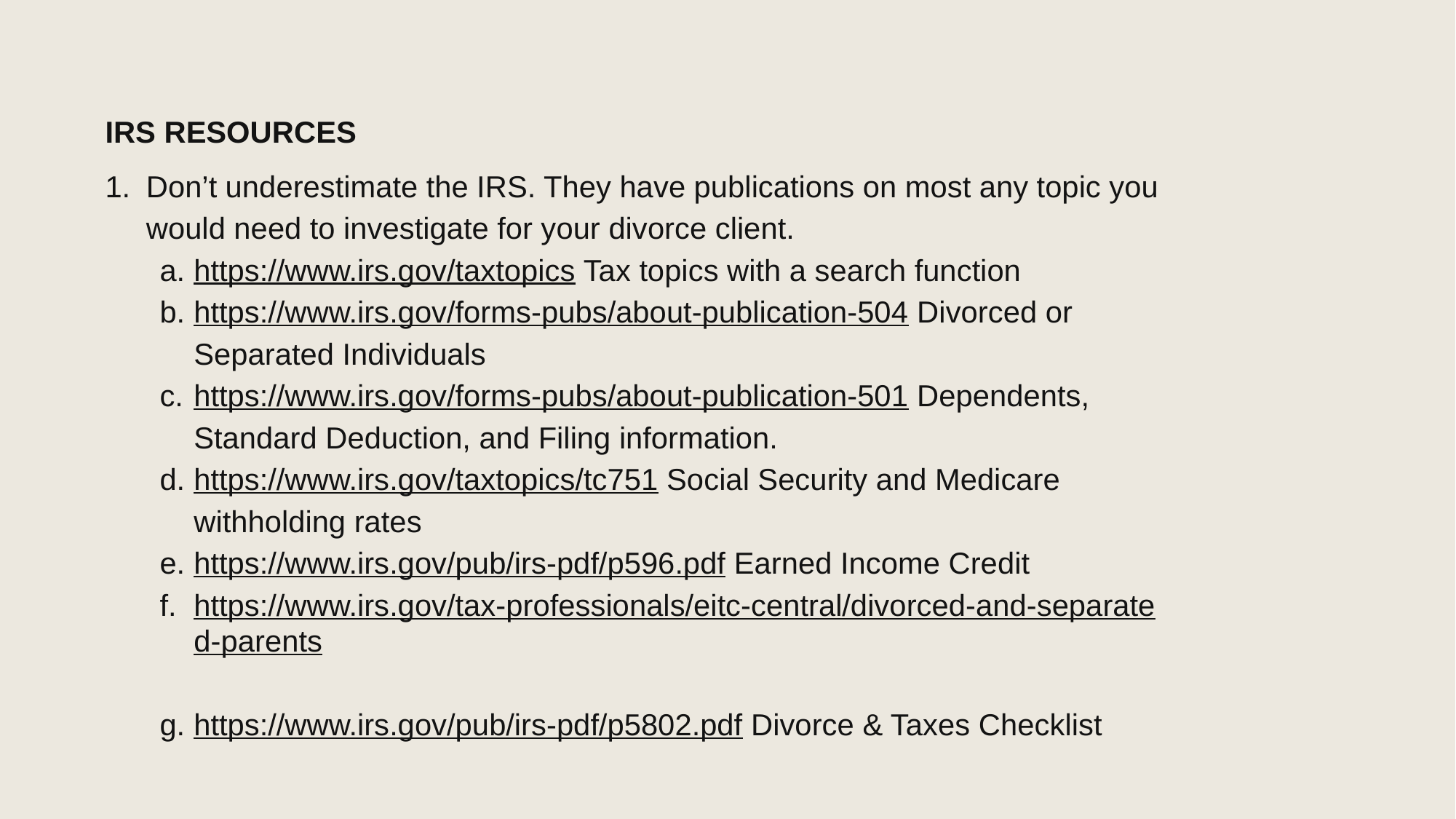

IRS RESOURCES
Don’t underestimate the IRS. They have publications on most any topic you would need to investigate for your divorce client.
https://www.irs.gov/taxtopics Tax topics with a search function
https://www.irs.gov/forms-pubs/about-publication-504 Divorced or Separated Individuals
https://www.irs.gov/forms-pubs/about-publication-501 Dependents, Standard Deduction, and Filing information.
https://www.irs.gov/taxtopics/tc751 Social Security and Medicare withholding rates
https://www.irs.gov/pub/irs-pdf/p596.pdf Earned Income Credit
https://www.irs.gov/tax-professionals/eitc-central/divorced-and-separated-parents
https://www.irs.gov/pub/irs-pdf/p5802.pdf Divorce & Taxes Checklist